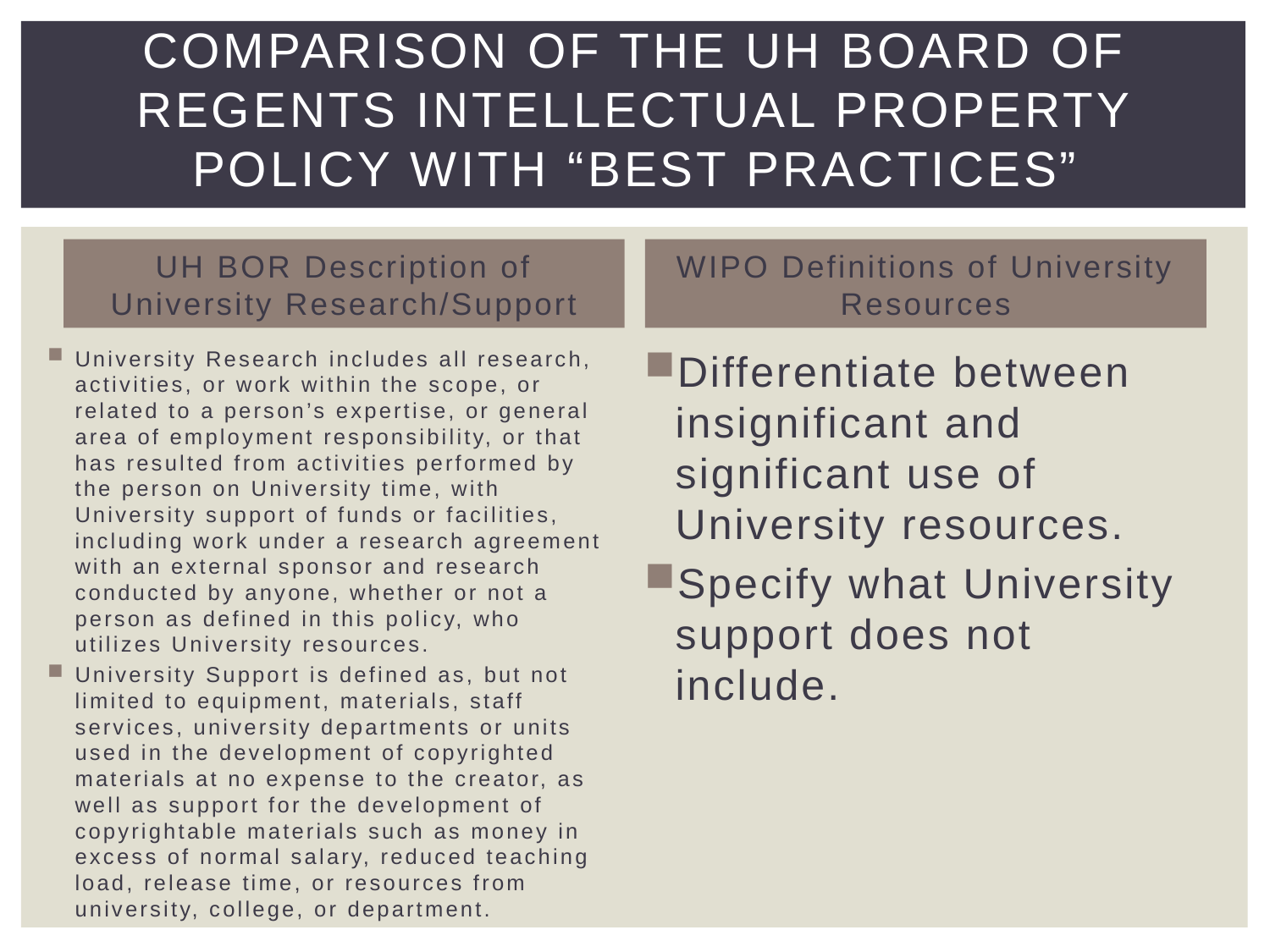

# Comparison of the UH Board of Regents intellectual property policy with “Best practices”
UH BOR Description of University Research/Support
WIPO Definitions of University Resources
University Research includes all research, activities, or work within the scope, or related to a person’s expertise, or general area of employment responsibility, or that has resulted from activities performed by the person on University time, with University support of funds or facilities, including work under a research agreement with an external sponsor and research conducted by anyone, whether or not a person as defined in this policy, who utilizes University resources.
University Support is defined as, but not limited to equipment, materials, staff services, university departments or units used in the development of copyrighted materials at no expense to the creator, as well as support for the development of copyrightable materials such as money in excess of normal salary, reduced teaching load, release time, or resources from university, college, or department.

Differentiate between insignificant and significant use of University resources.
Specify what University support does not include.